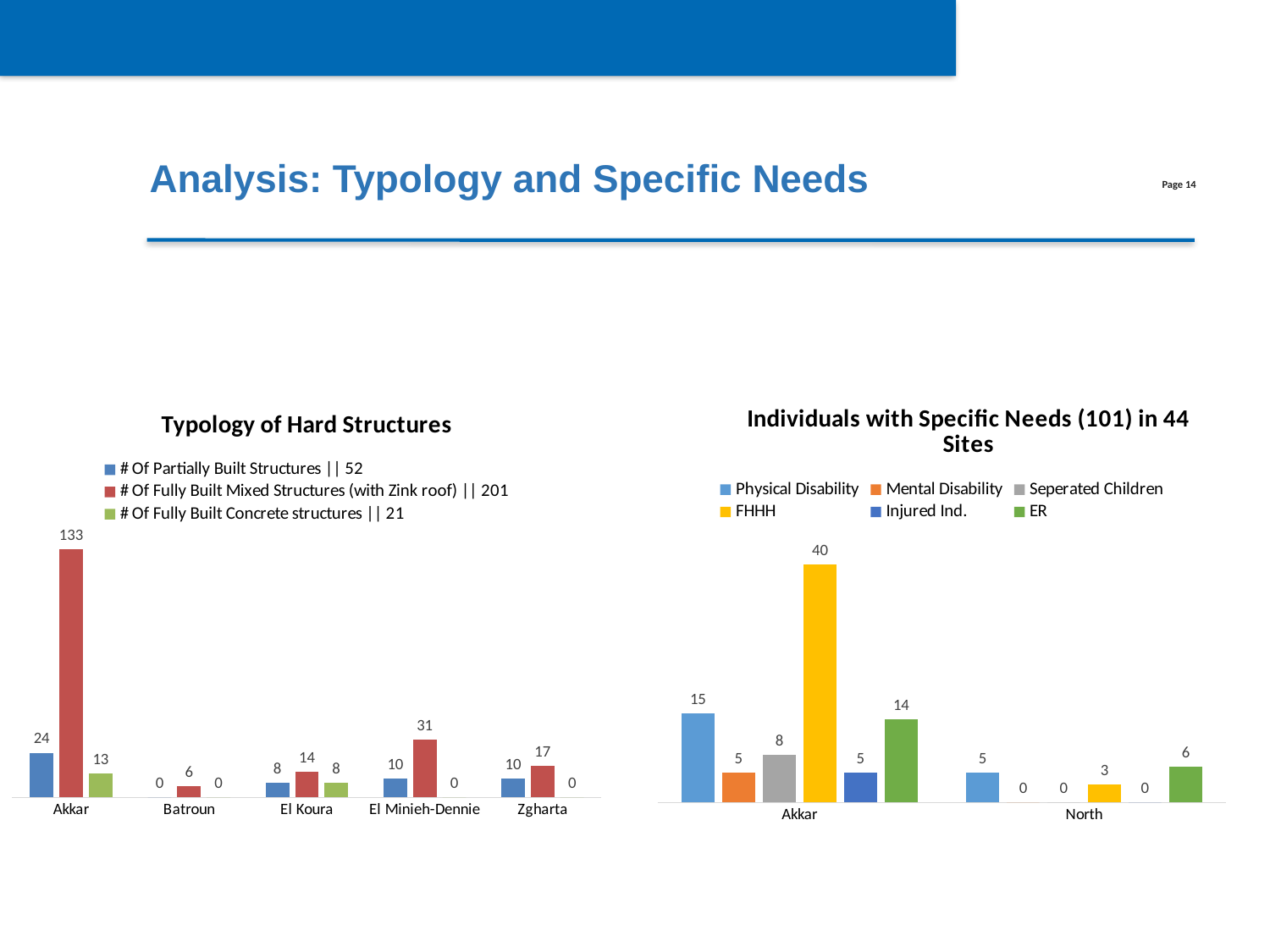

Analysis: Typology and Specific Needs

### Chart: Individuals with Specific Needs (101) in 44 Sites

| Category | Physical Disability | Mental Disability | Seperated Children | FHHH | Injured Ind. | ER |
|---|---|---|---|---|---|---|
| Akkar | 15.0 | 5.0 | 8.0 | 40.0 | 5.0 | 14.0 |
| North | 5.0 | 0.0 | 0.0 | 3.0 | 0.0 | 6.0 |

### Chart: Typology of Hard Structures

| Category | # Of Partially Built Structures || 52 | # Of Fully Built Mixed Structures (with Zink roof) || 201 | # Of Fully Built Concrete structures || 21 |
|---|---|---|---|
| Akkar | 24.0 | 133.0 | 13.0 |
| Batroun | 0.0 | 6.0 | 0.0 |
| El Koura | 8.0 | 14.0 | 8.0 |
| El Minieh-Dennie | 10.0 | 31.0 | 0.0 |
| Zgharta | 10.0 | 17.0 | 0.0 |